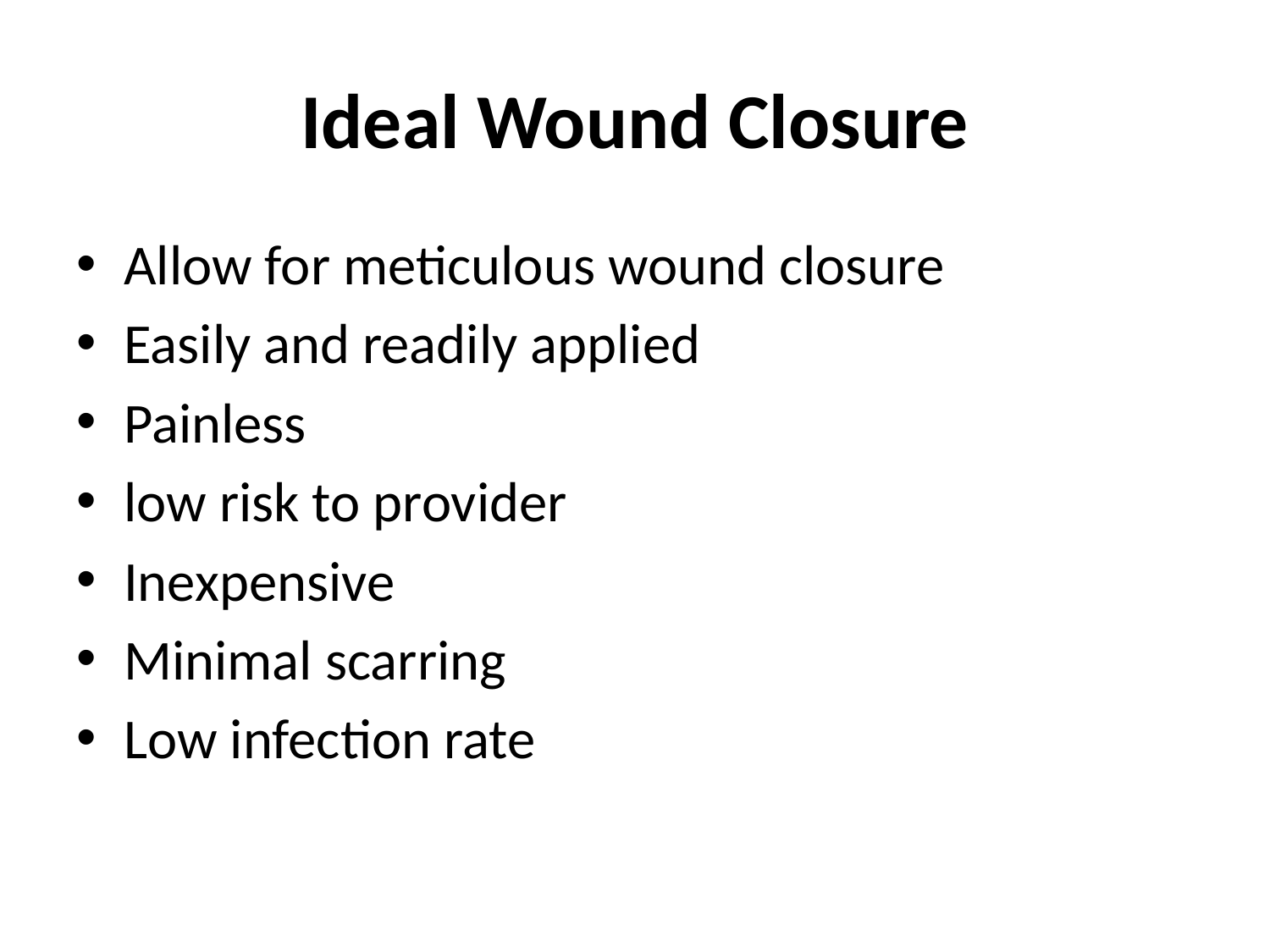

# Ideal Wound Closure
Allow for meticulous wound closure
Easily and readily applied
Painless
low risk to provider
Inexpensive
Minimal scarring
Low infection rate